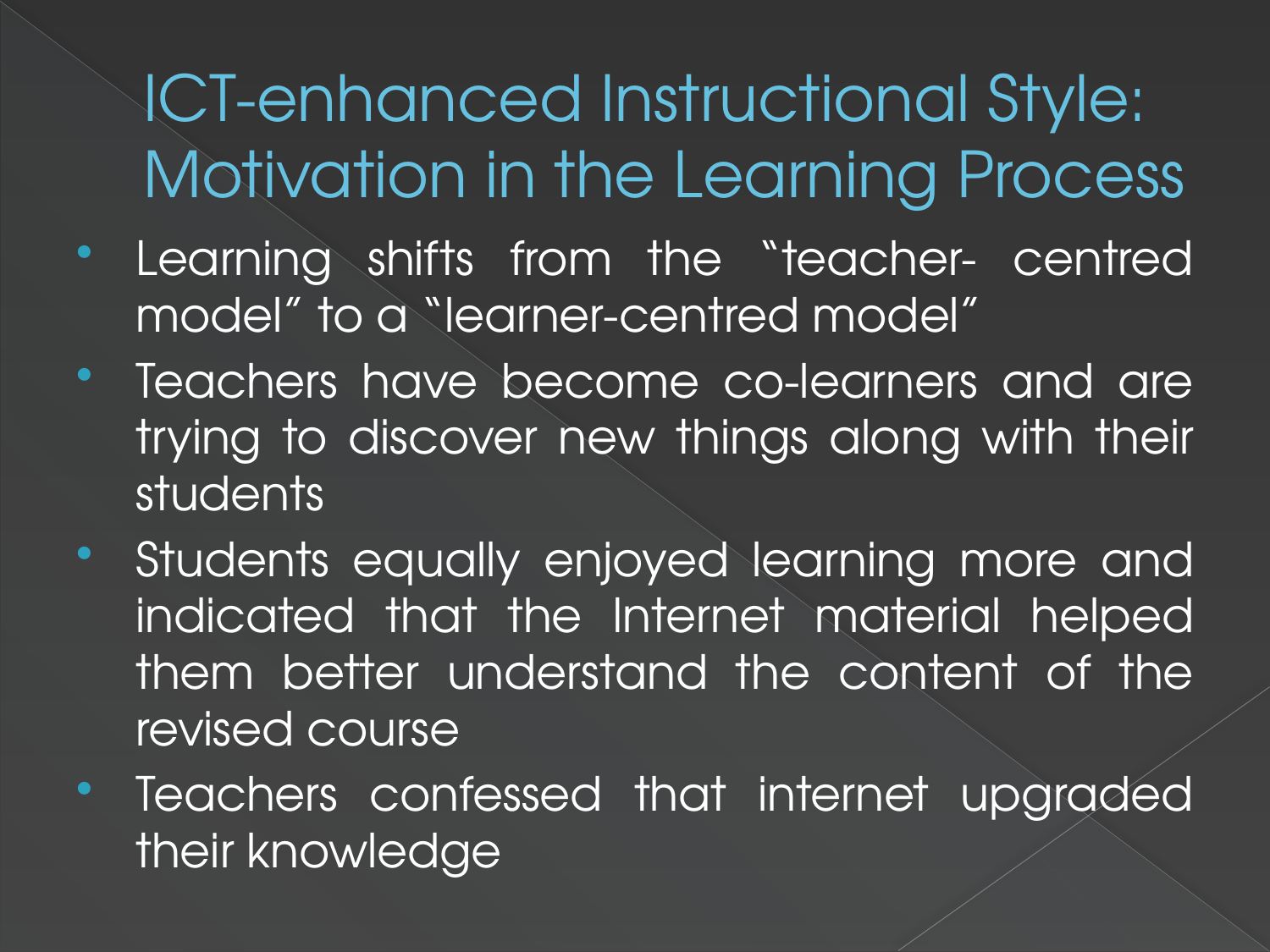

# ICT-enhanced Instructional Style: Motivation in the Learning Process
Learning shifts from the “teacher- centred model” to a “learner-centred model”
Teachers have become co-learners and are trying to discover new things along with their students
Students equally enjoyed learning more and indicated that the Internet material helped them better understand the content of the revised course
Teachers confessed that internet upgraded their knowledge